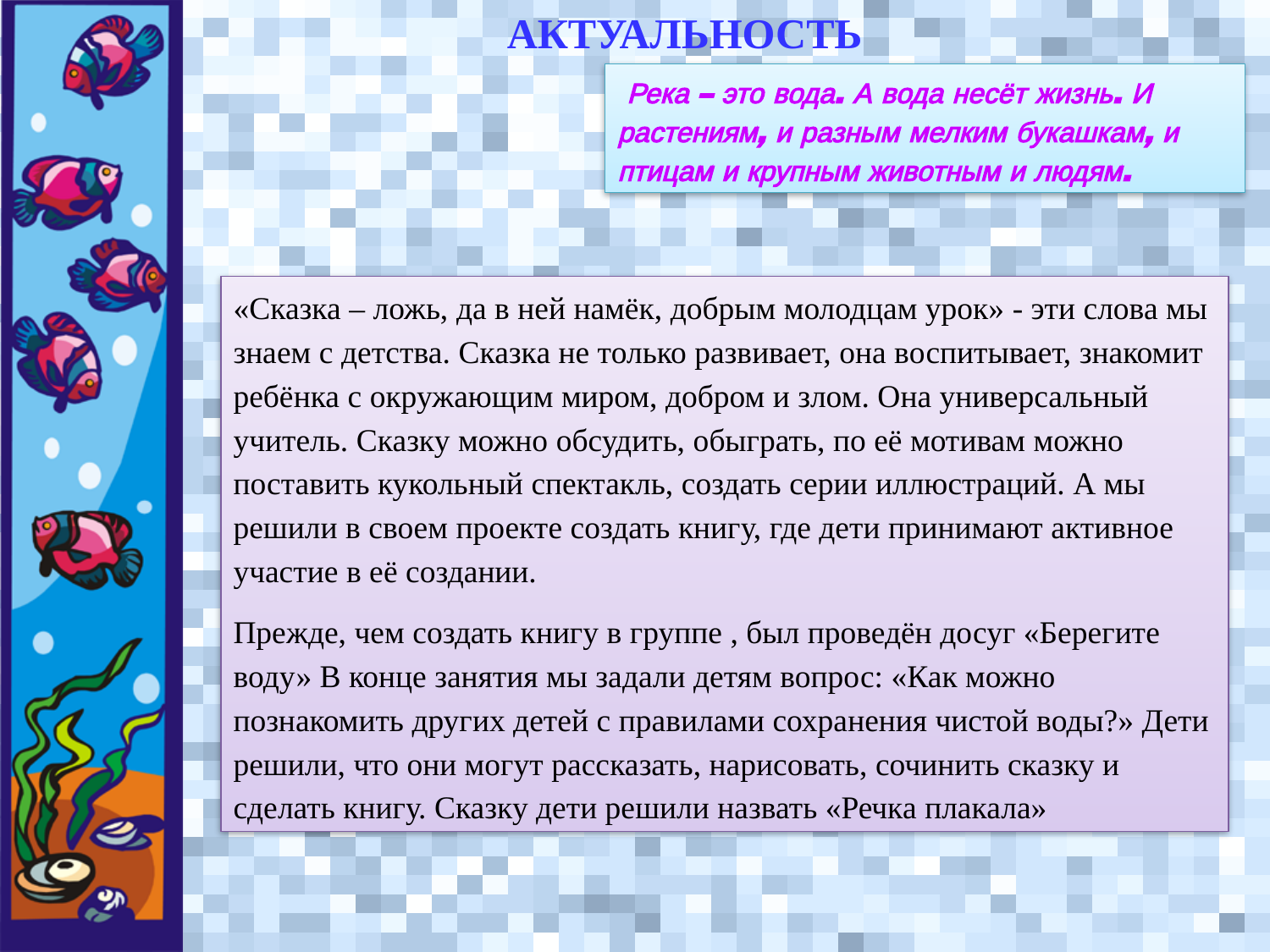

АКТУАЛЬНОСТЬ
 Река – это вода. А вода несёт жизнь. И растениям, и разным мелким букашкам, и птицам и крупным животным и людям.
«Сказка – ложь, да в ней намёк, добрым молодцам урок» - эти слова мы знаем с детства. Сказка не только развивает, она воспитывает, знакомит ребёнка с окружающим миром, добром и злом. Она универсальный учитель. Сказку можно обсудить, обыграть, по её мотивам можно поставить кукольный спектакль, создать серии иллюстраций. А мы решили в своем проекте создать книгу, где дети принимают активное участие в её создании.
Прежде, чем создать книгу в группе , был проведён досуг «Берегите воду» В конце занятия мы задали детям вопрос: «Как можно познакомить других детей с правилами сохранения чистой воды?» Дети решили, что они могут рассказать, нарисовать, сочинить сказку и сделать книгу. Сказку дети решили назвать «Речка плакала»